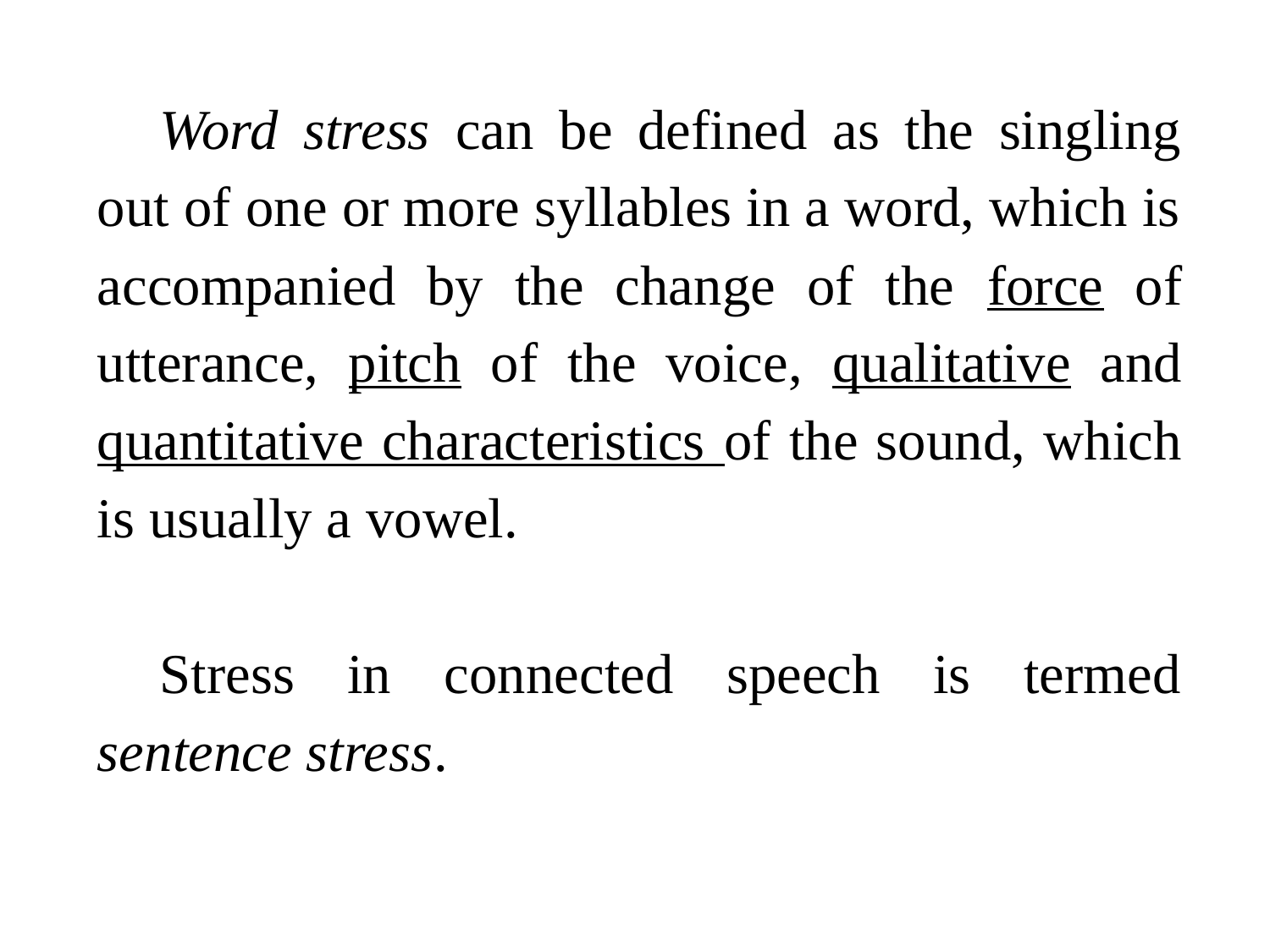

Word stress can be defined as the singling out of one or more syllables in a word, which is accompanied by the change of the force of utterance, pitch of the voice, qualitative and quantitative characteristics of the sound, which is usually a vowel.

Stress in connected speech is termed sentence stress.